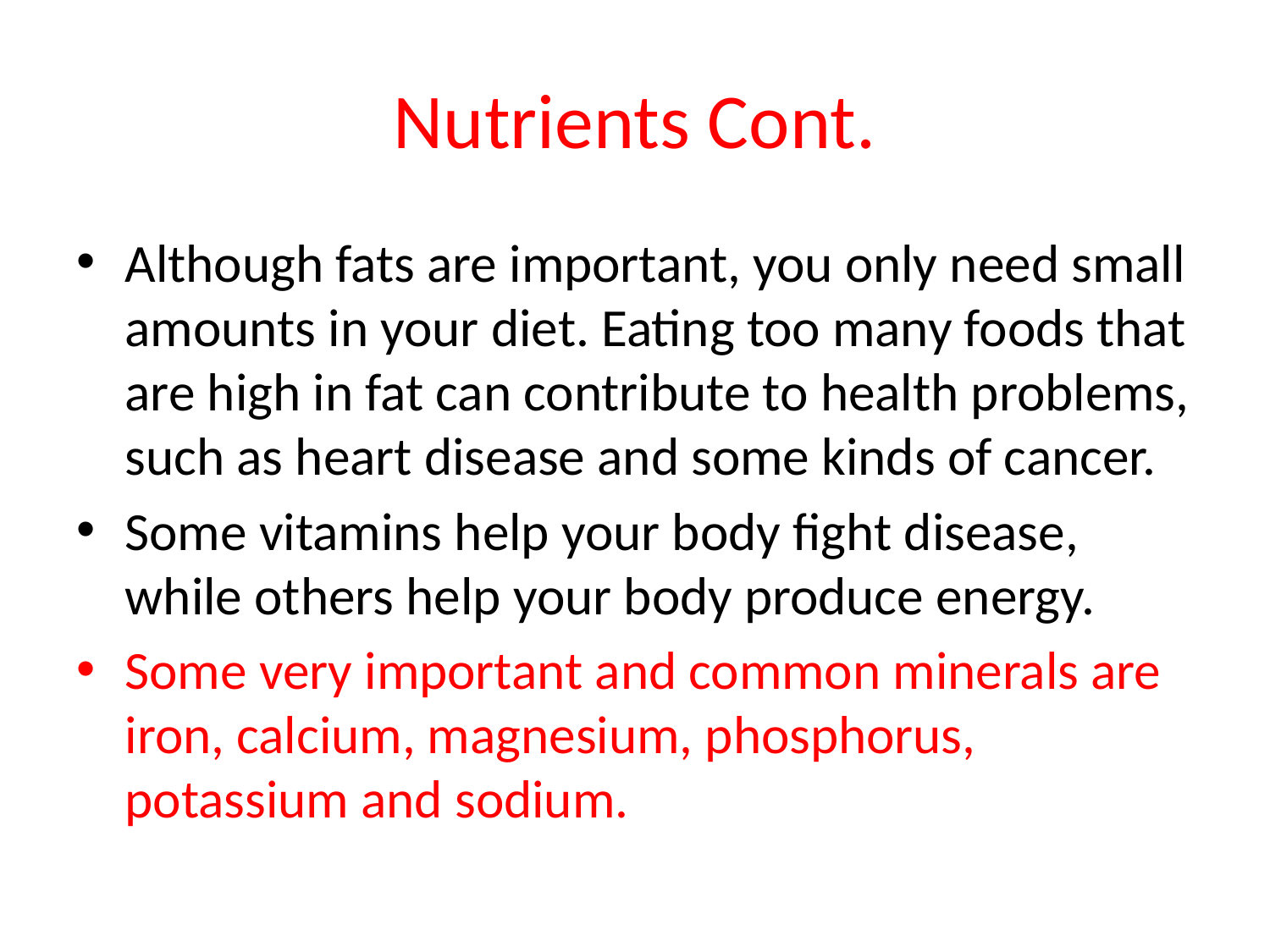

# Nutrients Cont.
Although fats are important, you only need small amounts in your diet. Eating too many foods that are high in fat can contribute to health problems, such as heart disease and some kinds of cancer.
Some vitamins help your body fight disease, while others help your body produce energy.
Some very important and common minerals are iron, calcium, magnesium, phosphorus, potassium and sodium.